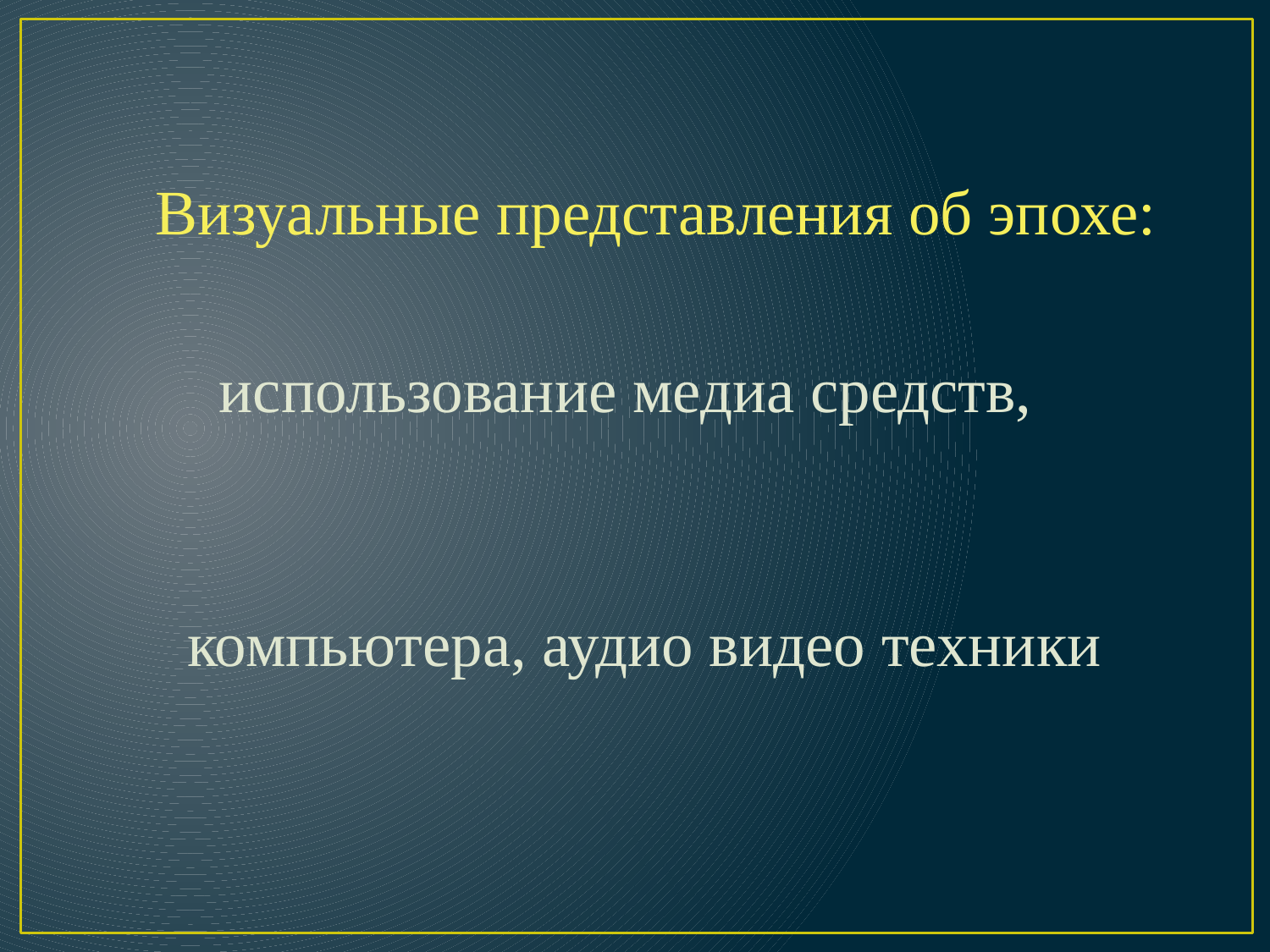

Визуальные представления об эпохе:

         использование медиа средств,

       компьютера, аудио видео техники